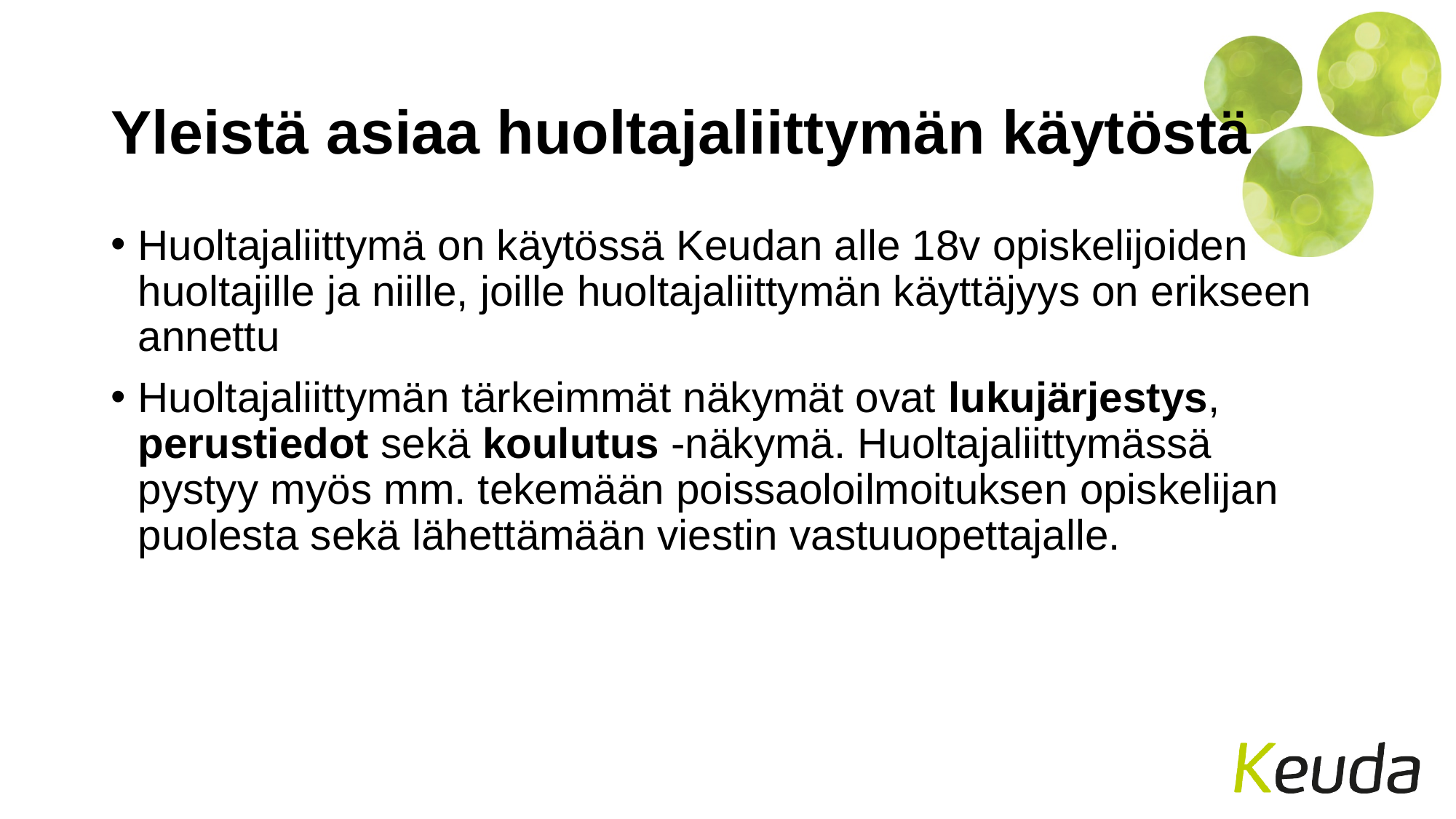

# Yleistä asiaa huoltajaliittymän käytöstä
Huoltajaliittymä on käytössä Keudan alle 18v opiskelijoiden huoltajille ja niille, joille huoltajaliittymän käyttäjyys on erikseen annettu​
Huoltajaliittymän tärkeimmät näkymät ovat lukujärjestys, perustiedot sekä koulutus -näkymä. Huoltajaliittymässä pystyy myös mm. tekemään poissaoloilmoituksen opiskelijan puolesta sekä lähettämään viestin vastuuopettajalle.